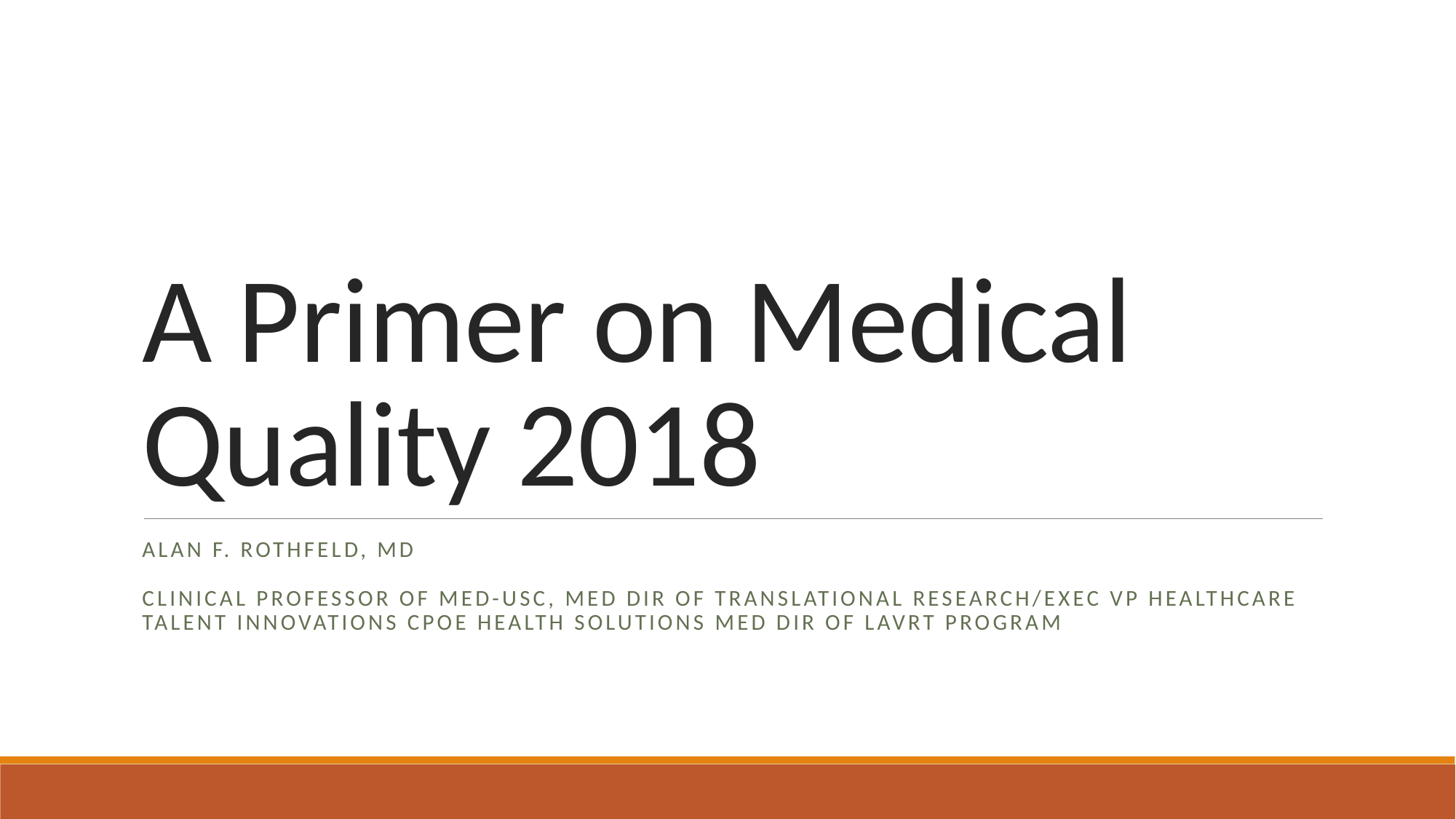

# A Primer on Medical Quality 2018
Alan F. Rothfeld, MD
Clinical Professor of Med-USC, Med Dir of Translational Research/Exec VP Healthcare Talent Innovations CPOE Health Solutions Med Dir of LAVRT Program